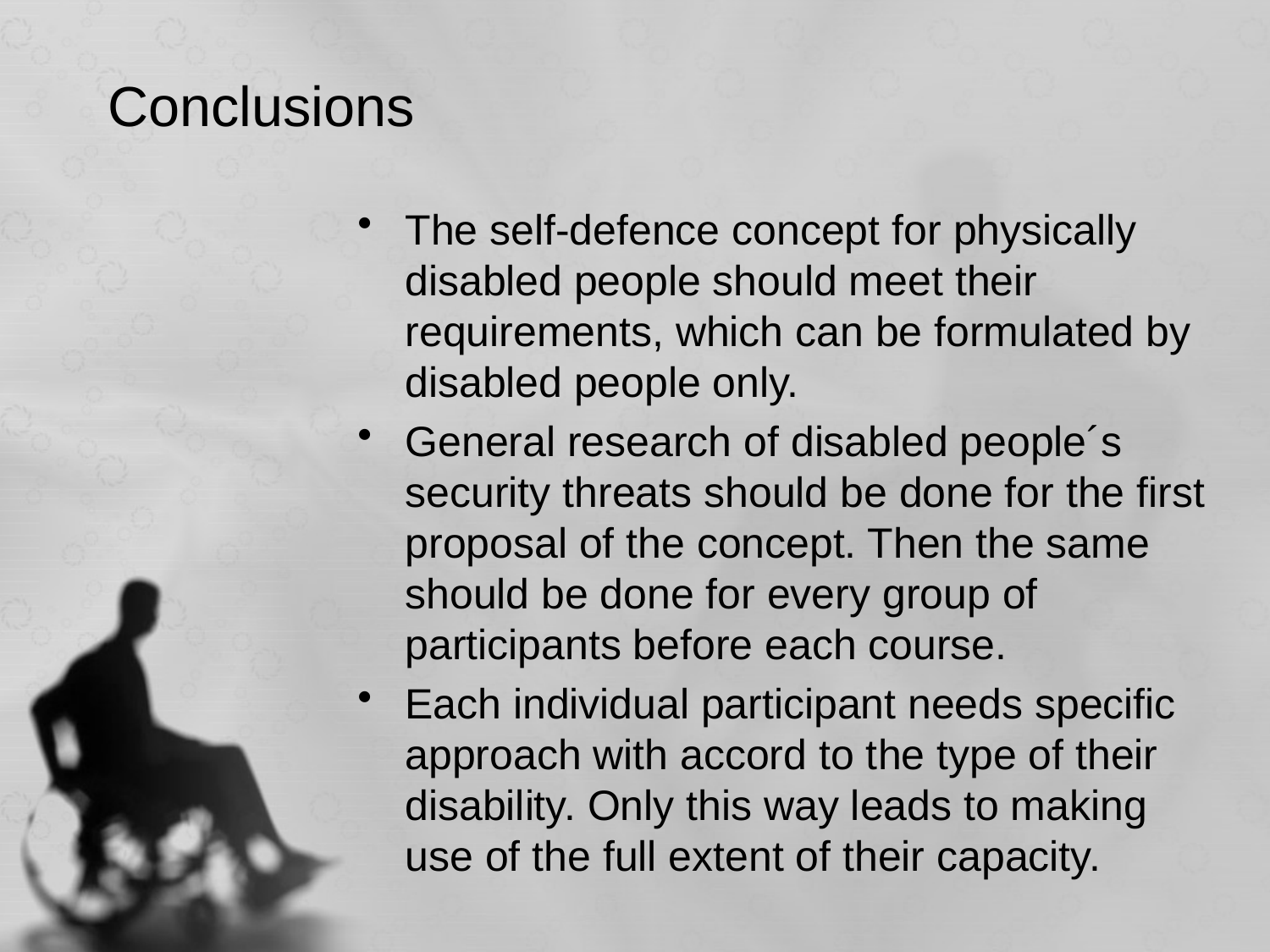

# Conclusions
The self-defence concept for physically disabled people should meet their requirements, which can be formulated by disabled people only.
General research of disabled people´s security threats should be done for the first proposal of the concept. Then the same should be done for every group of participants before each course.
Each individual participant needs specific approach with accord to the type of their disability. Only this way leads to making use of the full extent of their capacity.